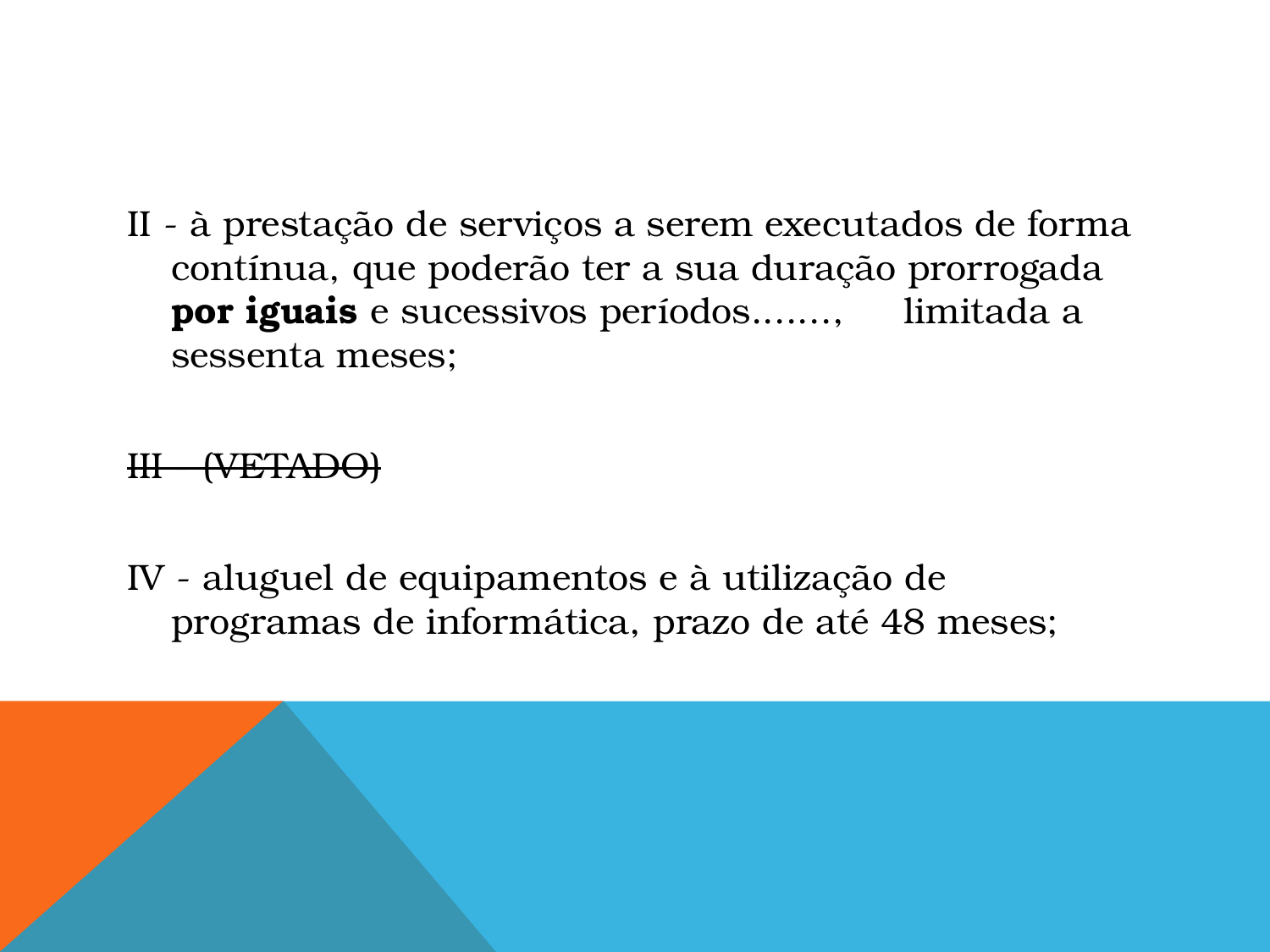

#

II - à prestação de serviços a serem executados de forma contínua, que poderão ter a sua duração prorrogada por iguais e sucessivos períodos.......,     limitada a sessenta meses;

III - (VETADO)

IV - aluguel de equipamentos e à utilização de programas de informática, prazo de até 48 meses;